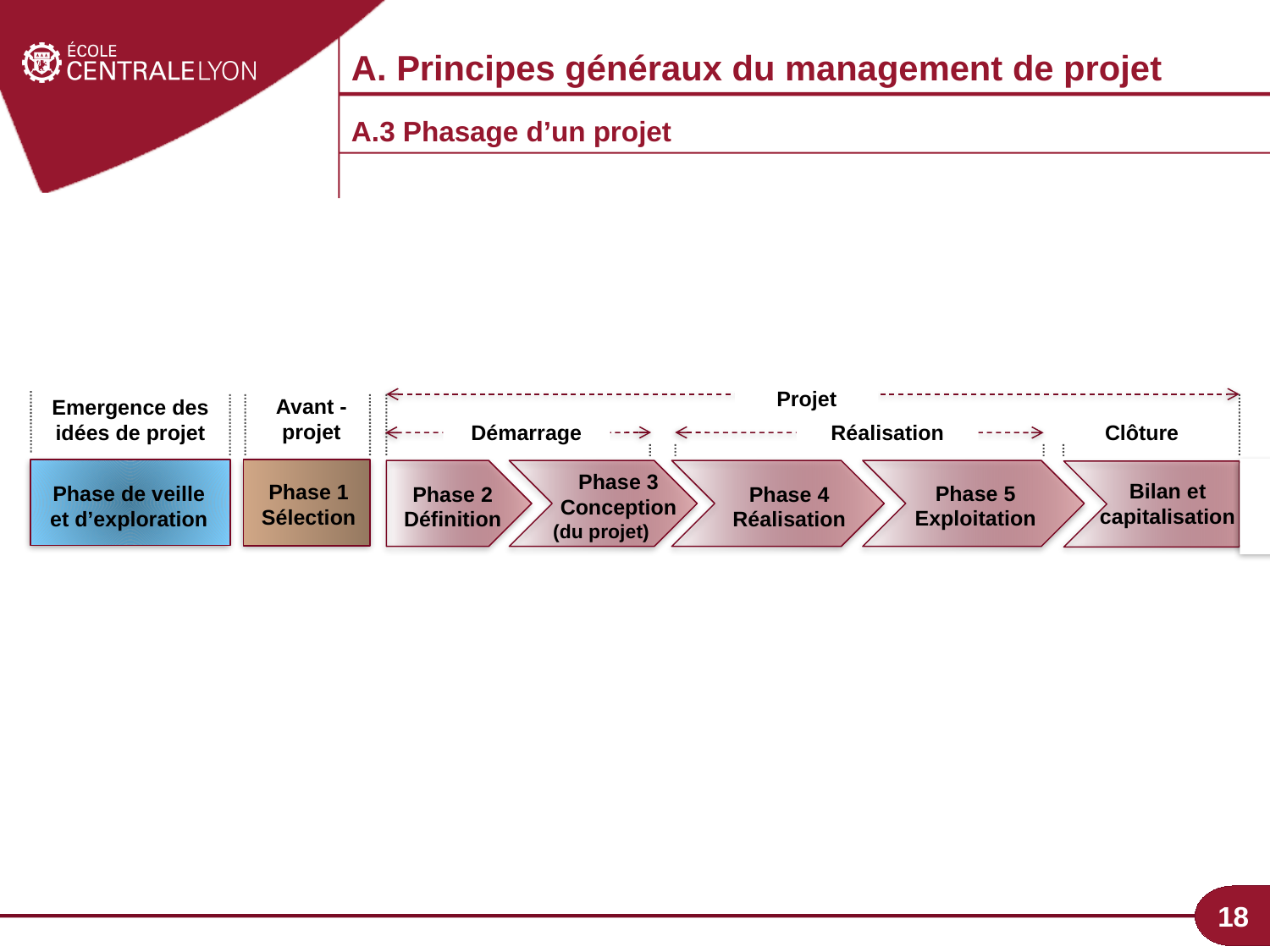

A. Principes généraux du management de projet

A.3 Phasage d’un projet

Projet
Avant - projet
Emergence des idées de projet

Réalisation
Démarrage
Clôture

Phase 3 Conception
Bilan et capitalisation
Phase 1 Sélection
Phase 5 Exploitation
Phase de veille et d’exploration
Phase 2 Définition
Phase 4 Réalisation
(du projet)
18